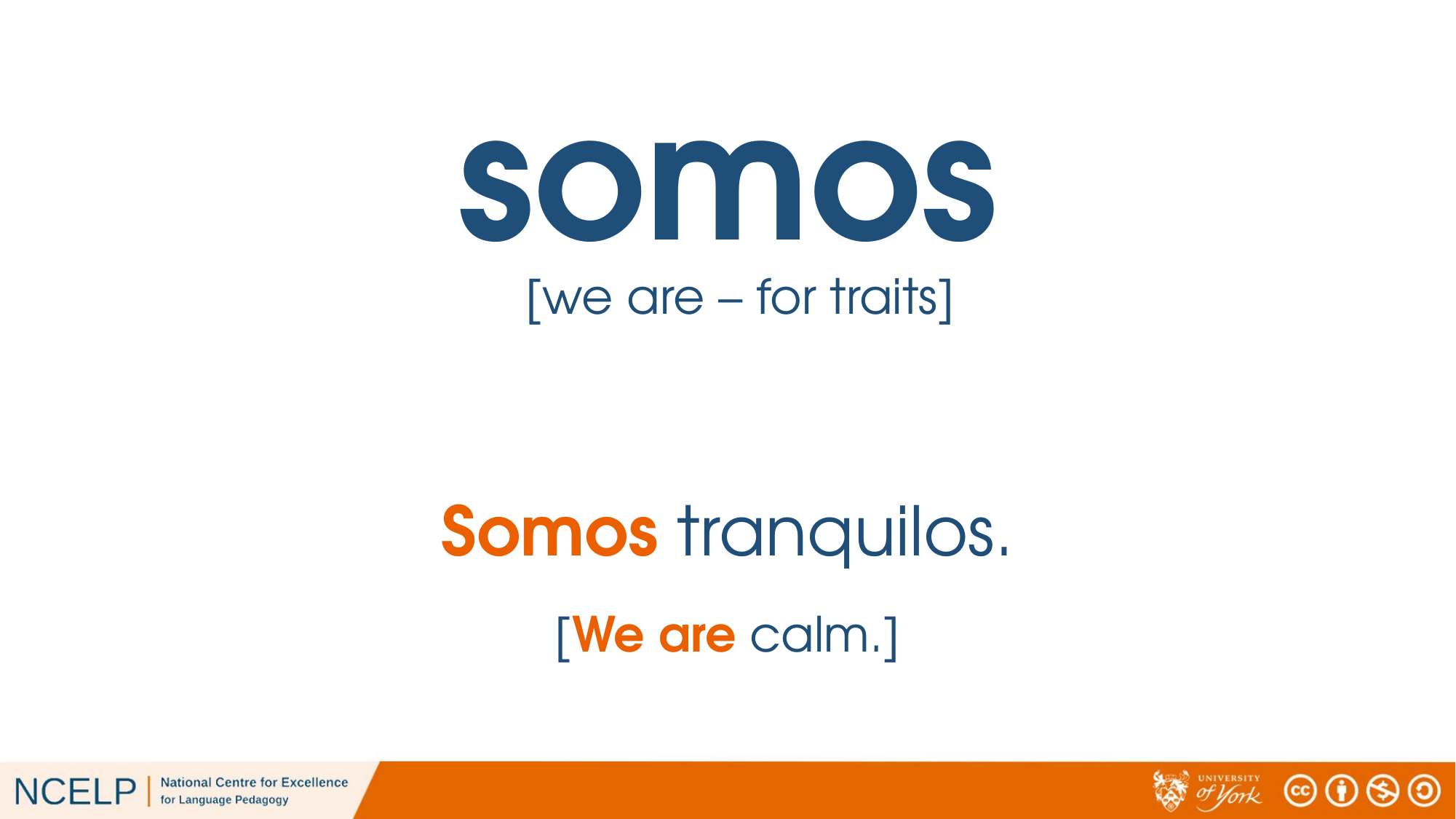

# somos
[we are – for traits]
Somos tranquilos.

[We are calm.]